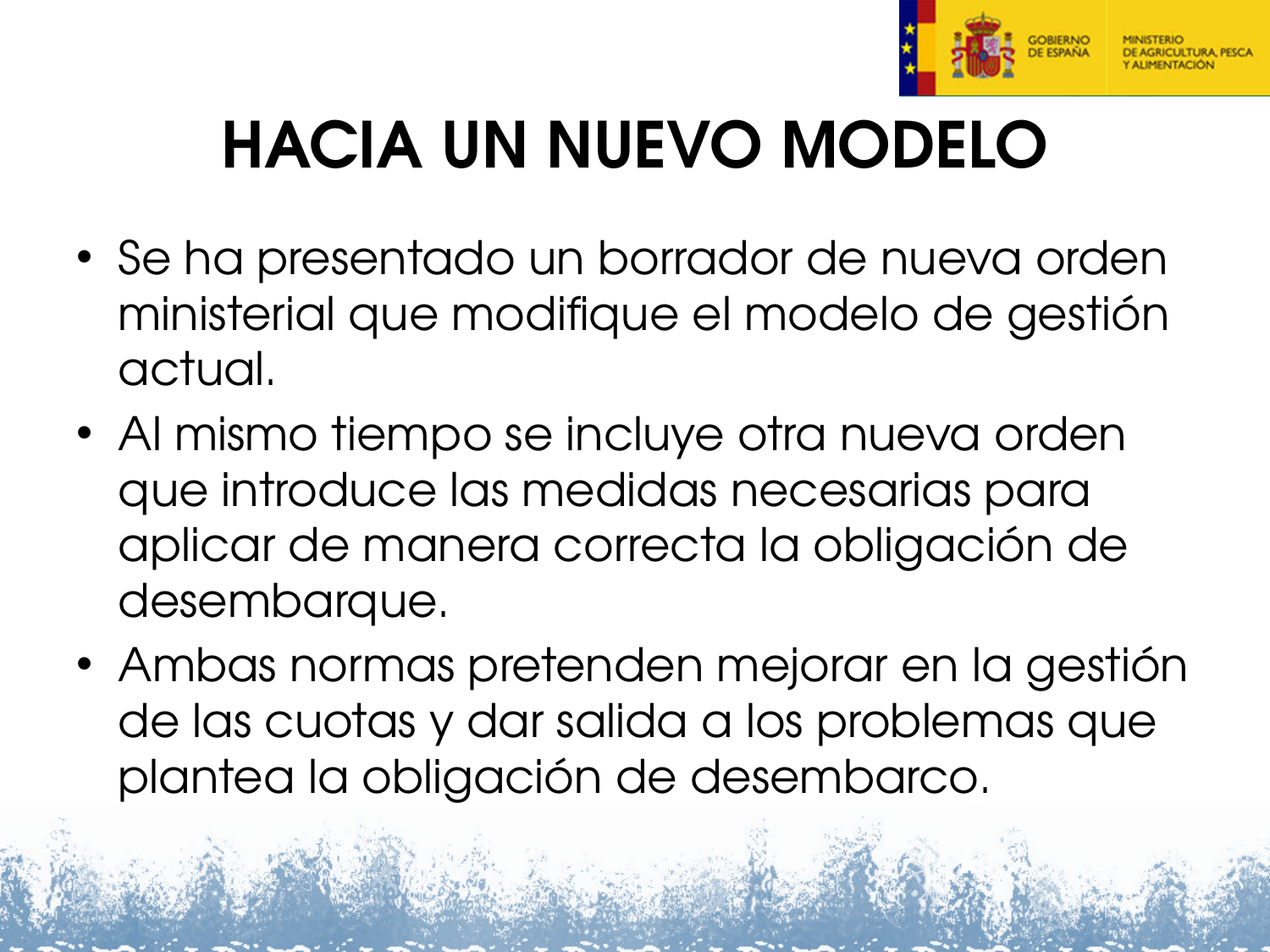

# HACIA UN NUEVO MODELO
Se ha presentado un borrador de nueva orden ministerial que modifique el modelo de gestión actual.
Al mismo tiempo se incluye otra nueva orden que introduce las medidas necesarias para aplicar de manera correcta la obligación de desembarque.
Ambas normas pretenden mejorar en la gestión de las cuotas y dar salida a los problemas que plantea la obligación de desembarco.